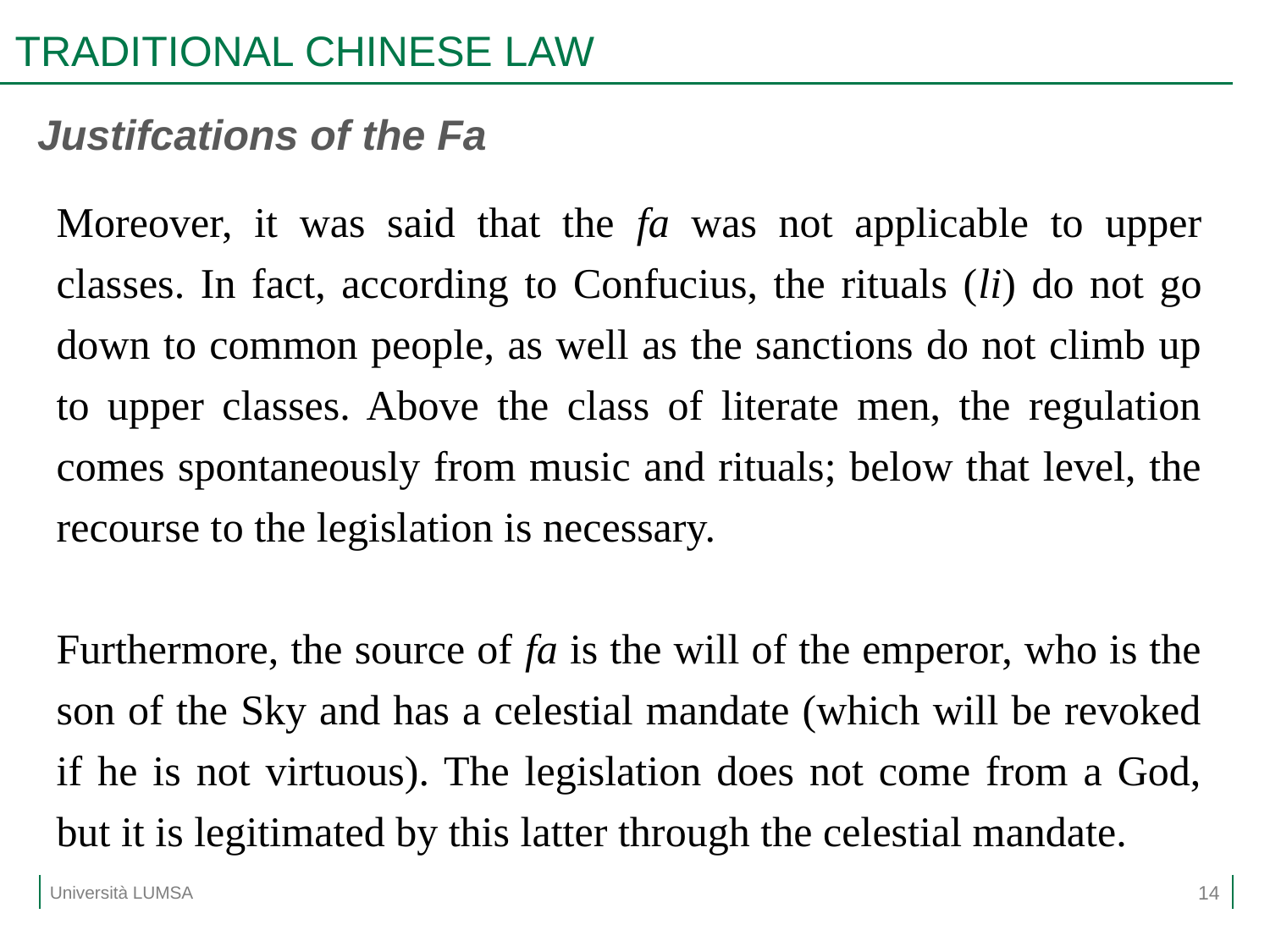

# TRADITIONAL CHINESE LAW
Justifcations of the Fa
Moreover, it was said that the fa was not applicable to upper classes. In fact, according to Confucius, the rituals (li) do not go down to common people, as well as the sanctions do not climb up to upper classes. Above the class of literate men, the regulation comes spontaneously from music and rituals; below that level, the recourse to the legislation is necessary.

Furthermore, the source of fa is the will of the emperor, who is the son of the Sky and has a celestial mandate (which will be revoked if he is not virtuous). The legislation does not come from a God, but it is legitimated by this latter through the celestial mandate.
14